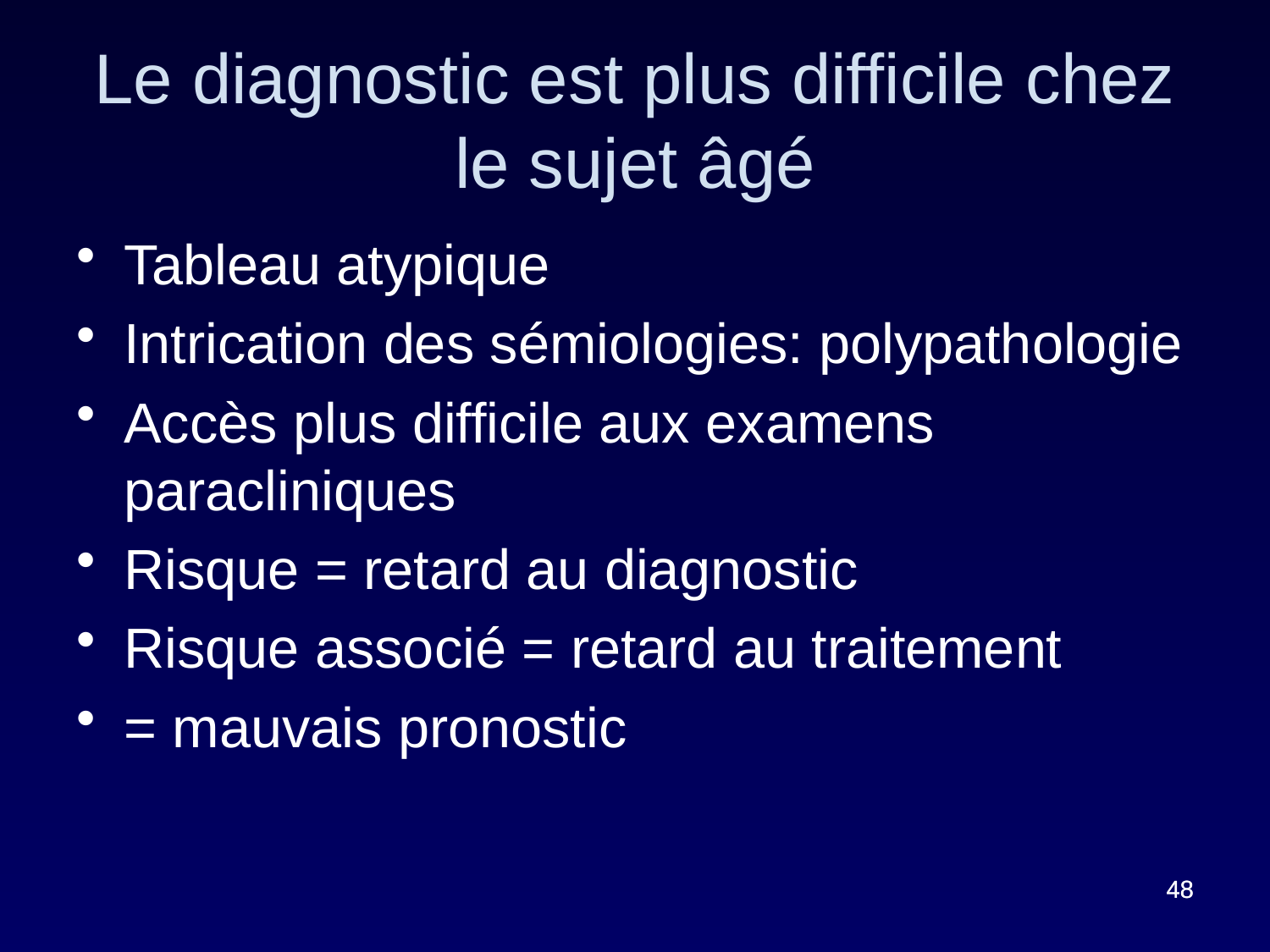

# Le diagnostic est plus difficile chez le sujet âgé
Tableau atypique
Intrication des sémiologies: polypathologie
Accès plus difficile aux examens paracliniques
Risque = retard au diagnostic
Risque associé = retard au traitement
= mauvais pronostic
48
48